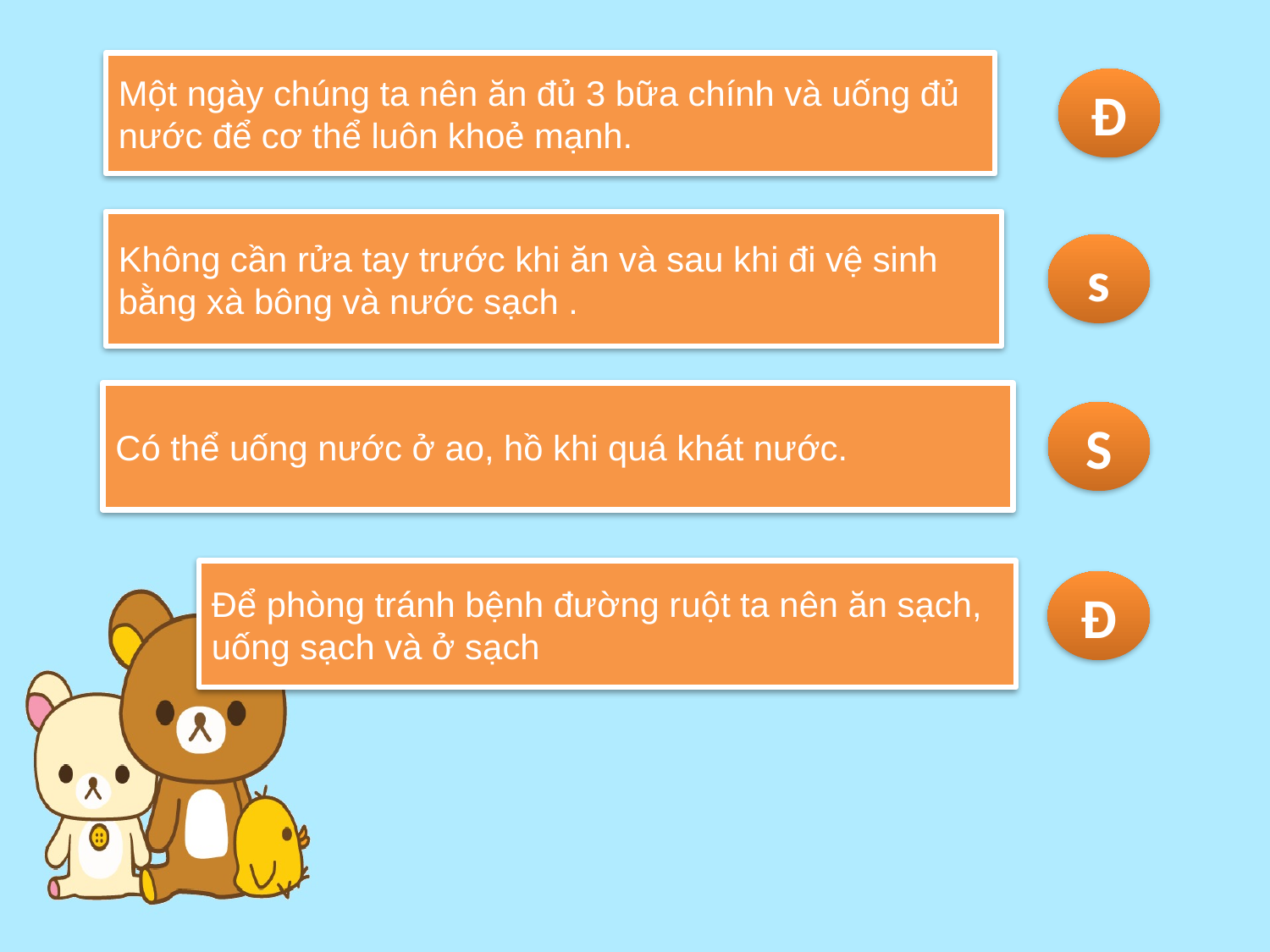

Một ngày chúng ta nên ăn đủ 3 bữa chính và uống đủ nước để cơ thể luôn khoẻ mạnh.
Đ
Không cần rửa tay trước khi ăn và sau khi đi vệ sinh bằng xà bông và nước sạch .
s
Có thể uống nước ở ao, hồ khi quá khát nước.
S
Để phòng tránh bệnh đường ruột ta nên ăn sạch, uống sạch và ở sạch
Đ